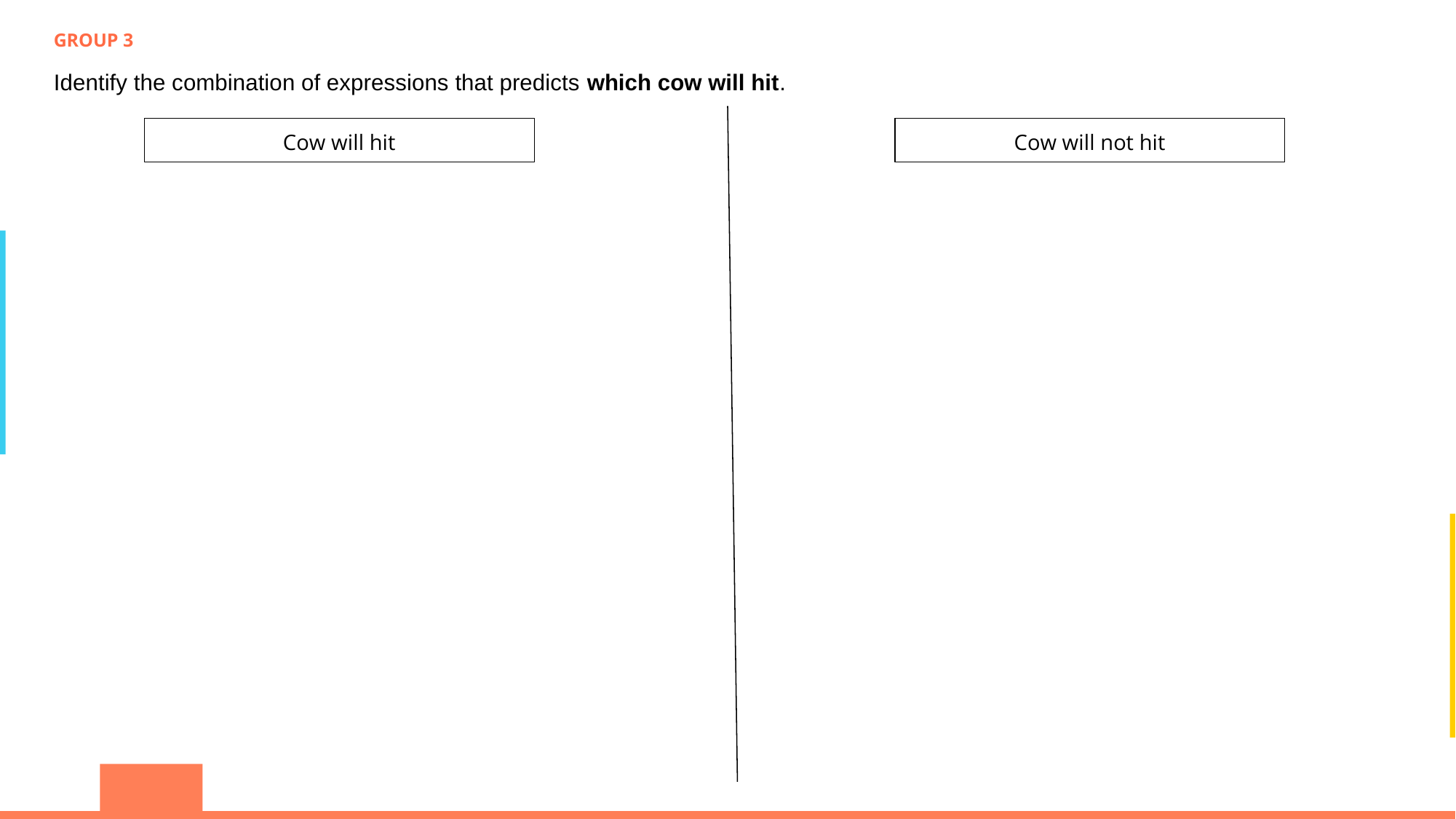

GROUP 3
Identify the combination of expressions that predicts which cow will hit.
Cow will hit
Cow will not hit